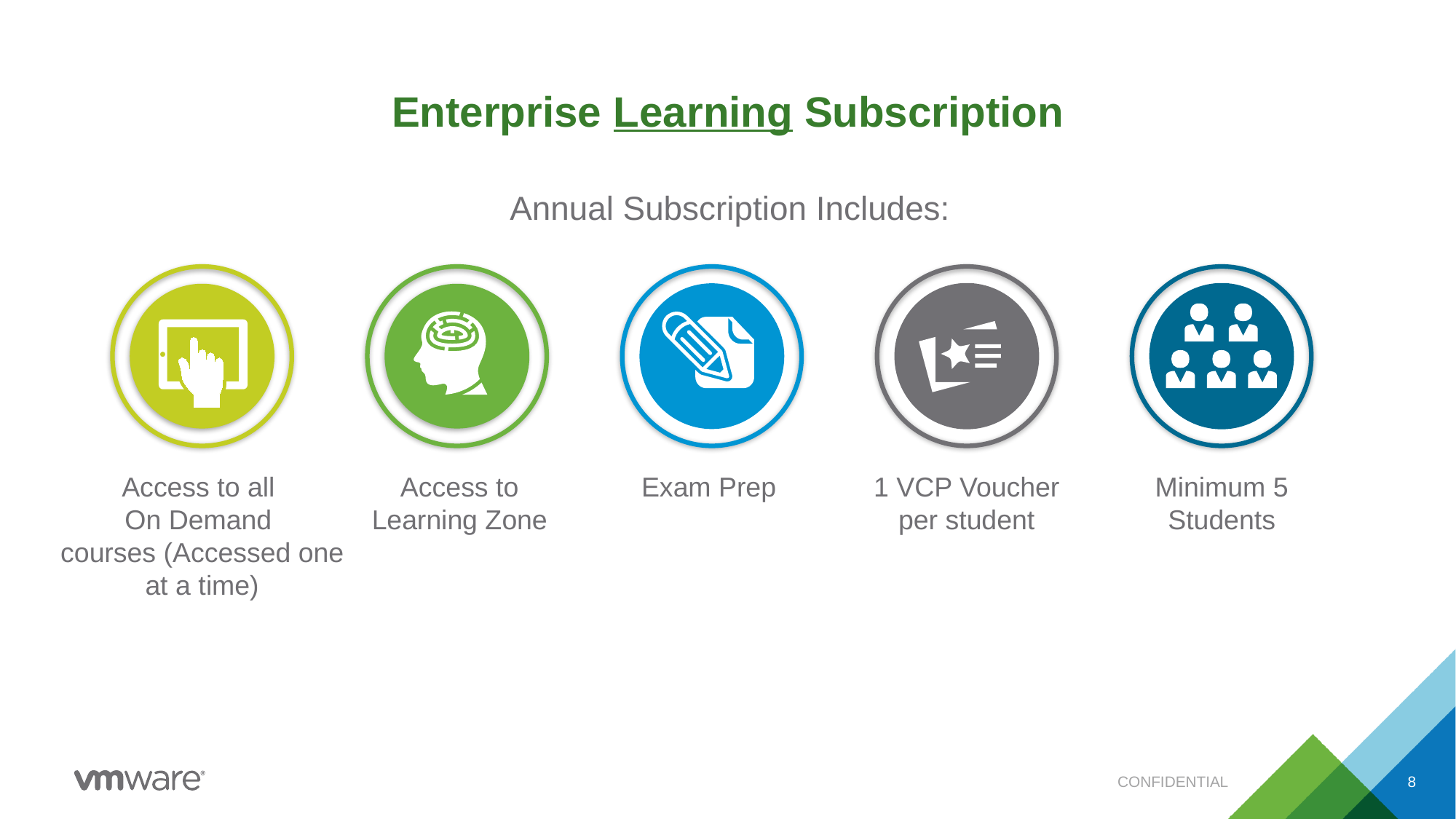

# Enterprise Learning Subscription
Annual Subscription Includes:

Access to all
On Demand
courses (Accessed one at a time)
Access to Learning Zone
Exam Prep
1 VCP Voucher per student
Minimum 5 Students
CONFIDENTIAL
8